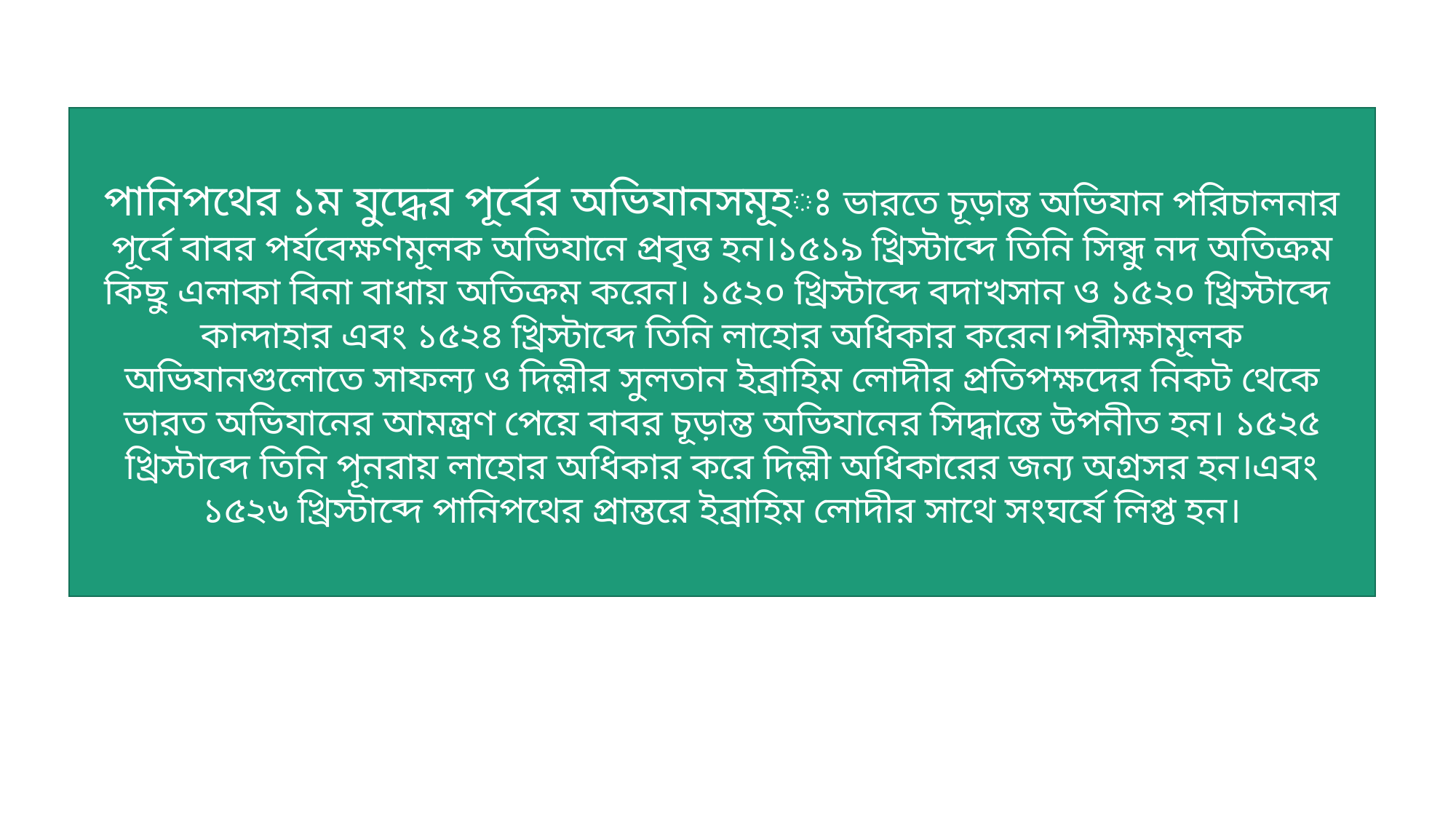

পানিপথের ১ম যুদ্ধের পূর্বের অভিযানসমূহঃ ভারতে চূড়ান্ত অভিযান পরিচালনার পূর্বে বাবর পর্যবেক্ষণমূলক অভিযানে প্রবৃত্ত হন।১৫১৯ খ্রিস্টাব্দে তিনি সিন্ধু নদ অতিক্রম কিছু এলাকা বিনা বাধায় অতিক্রম করেন। ১৫২০ খ্রিস্টাব্দে বদাখসান ও ১৫২০ খ্রিস্টাব্দে  কান্দাহার এবং ১৫২৪ খ্রিস্টাব্দে তিনি লাহোর অধিকার করেন।পরীক্ষামূলক অভিযানগুলোতে সাফল্য ও দিল্লীর সুলতান ইব্রাহিম লোদীর প্রতিপক্ষদের নিকট থেকে ভারত অভিযানের আমন্ত্রণ পেয়ে বাবর চূড়ান্ত অভিযানের সিদ্ধান্তে উপনীত হন। ১৫২৫ খ্রিস্টাব্দে তিনি পূনরায় লাহোর অধিকার করে দিল্লী অধিকারের জন্য অগ্রসর হন।এবং ১৫২৬ খ্রিস্টাব্দে পানিপথের প্রান্তরে ইব্রাহিম লোদীর সাথে সংঘর্ষে লিপ্ত হন।